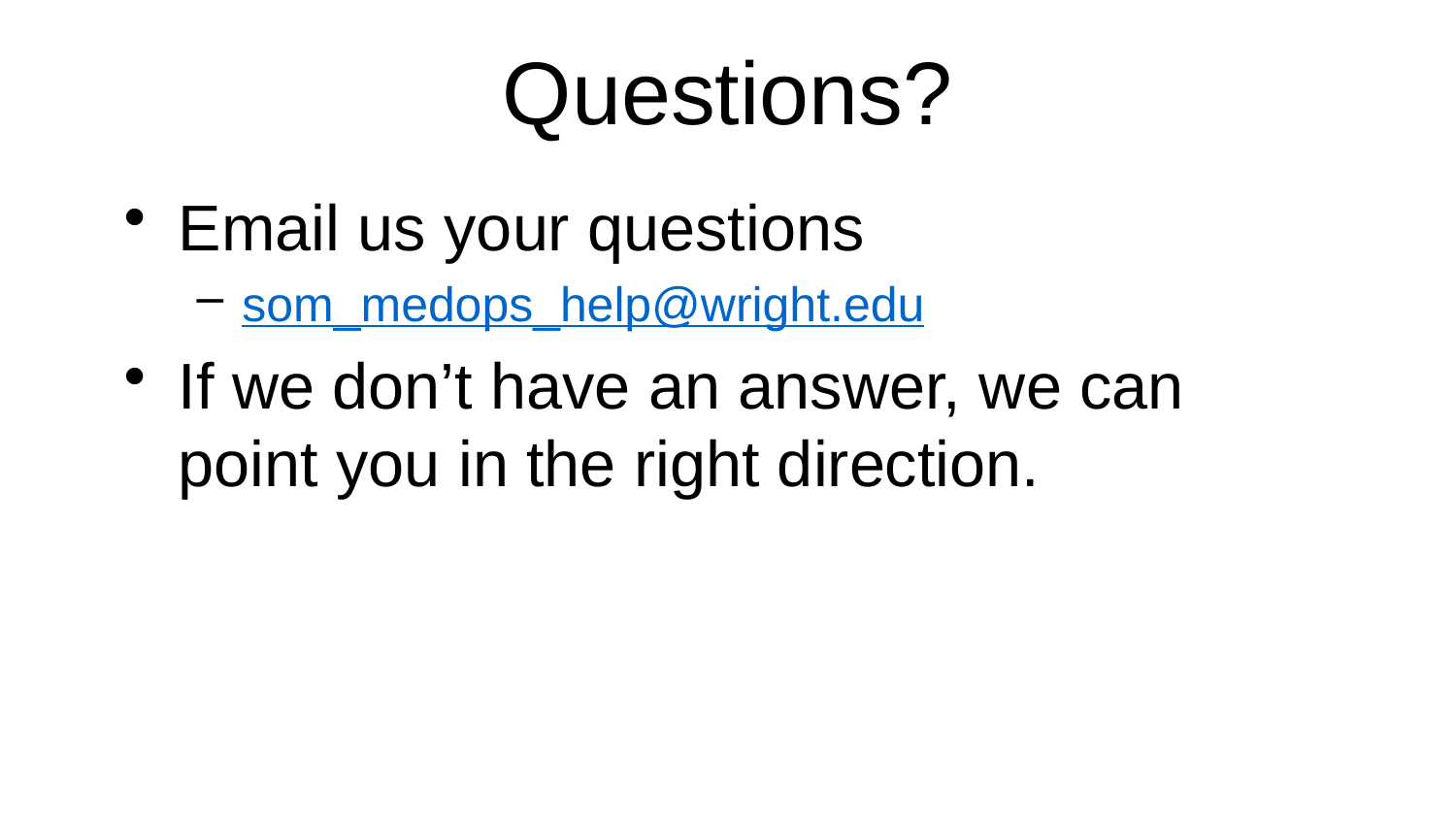

# Questions?
Email us your questions
som_medops_help@wright.edu
If we don’t have an answer, we can point you in the right direction.